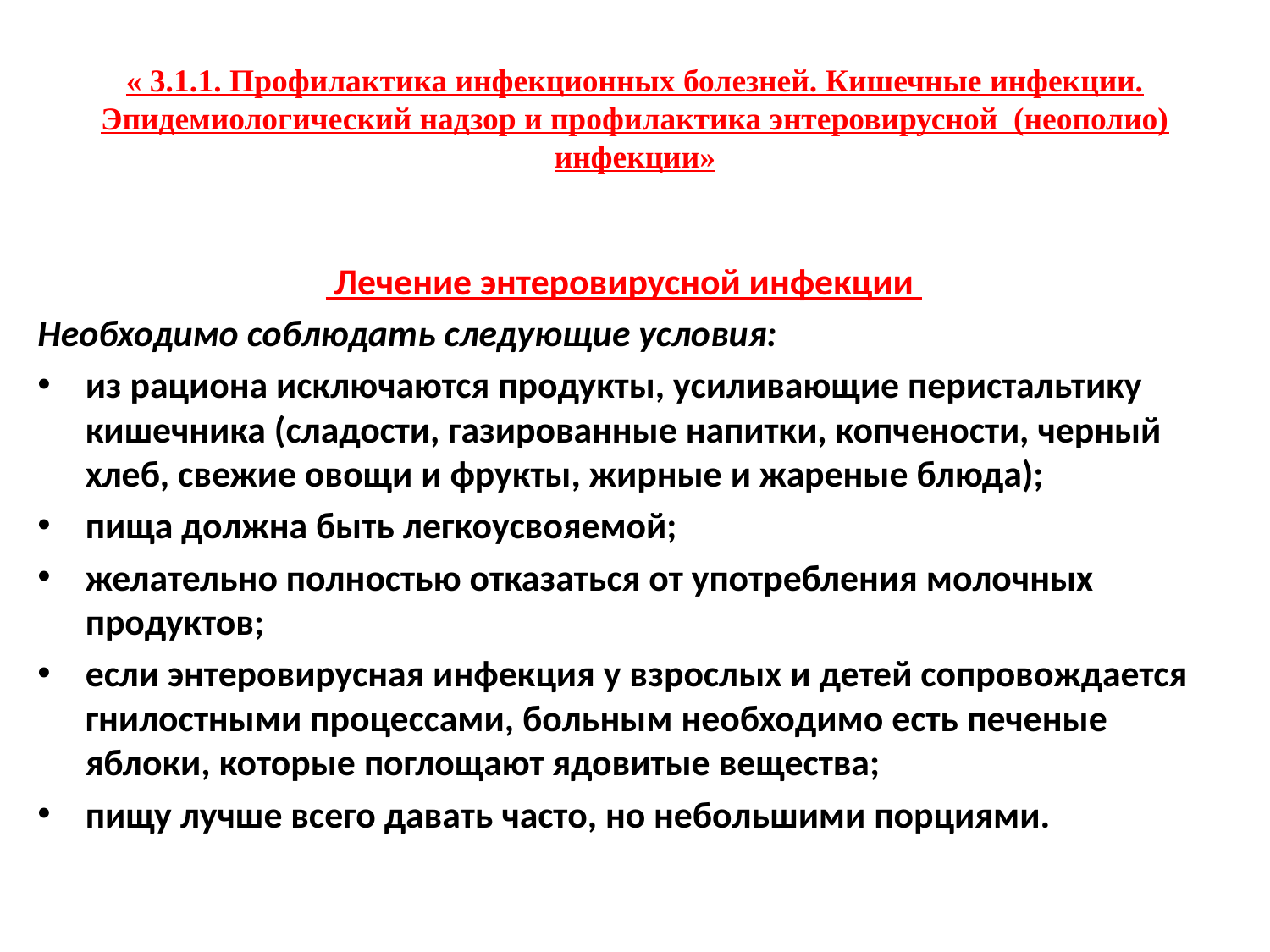

# « 3.1.1. Профилактика инфекционных болезней. Кишечные инфекции. Эпидемиологический надзор и профилактика энтеровирусной  (неополио) инфекции»

 Лечение энтеровирусной инфекции
Необходимо соблюдать следующие условия:
из рациона исключаются продукты, усиливающие перистальтику кишечника (сладости, газированные напитки, копчености, черный хлеб, свежие овощи и фрукты, жирные и жареные блюда);
пища должна быть легкоусвояемой;
желательно полностью отказаться от употребления молочных продуктов;
если энтеровирусная инфекция у взрослых и детей сопровождается гнилостными процессами, больным необходимо есть печеные яблоки, которые поглощают ядовитые вещества;
пищу лучше всего давать часто, но небольшими порциями.